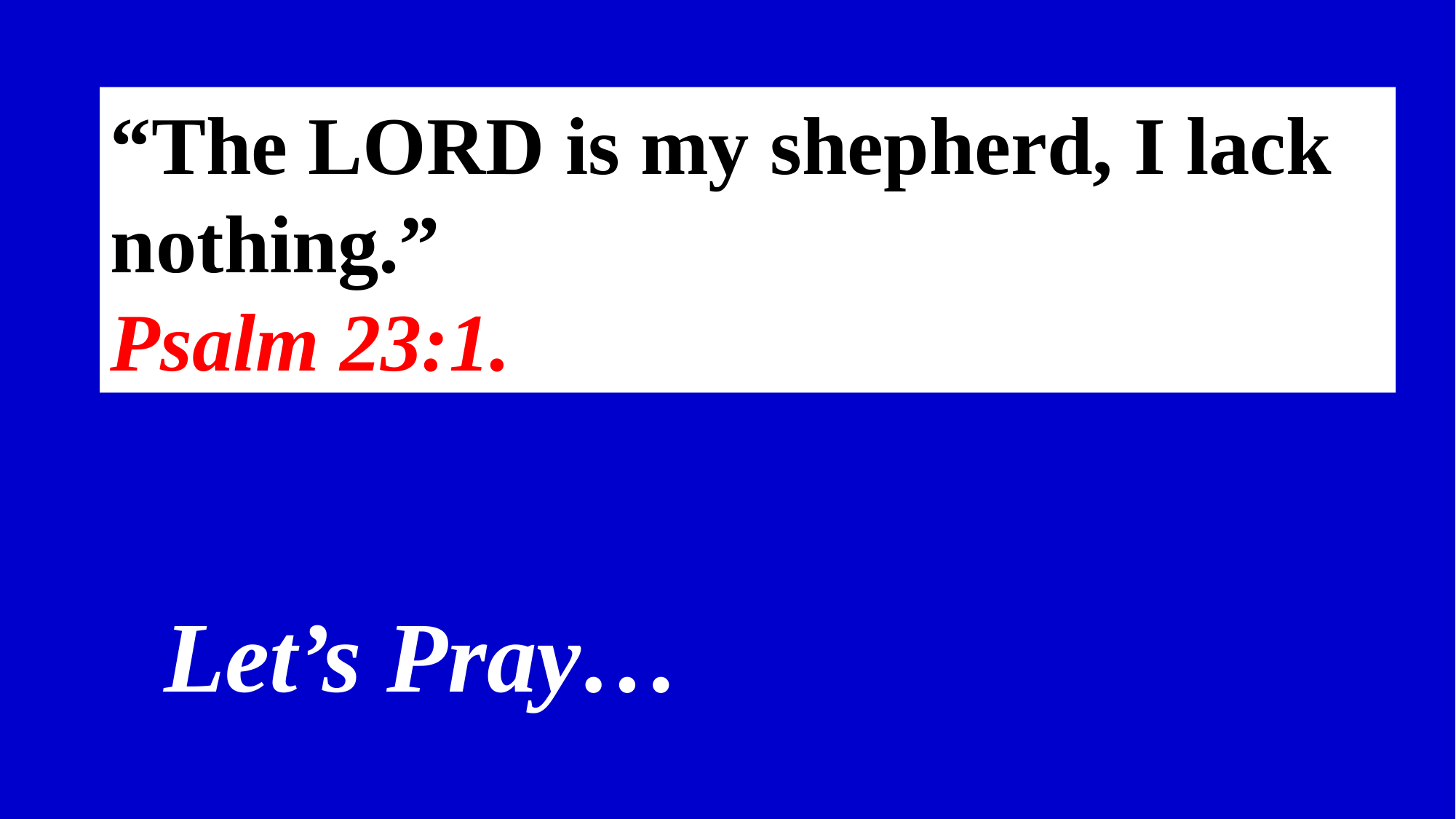

“The Lord is my shepherd, I lack nothing.”
Psalm 23:1.
Let’s Pray…